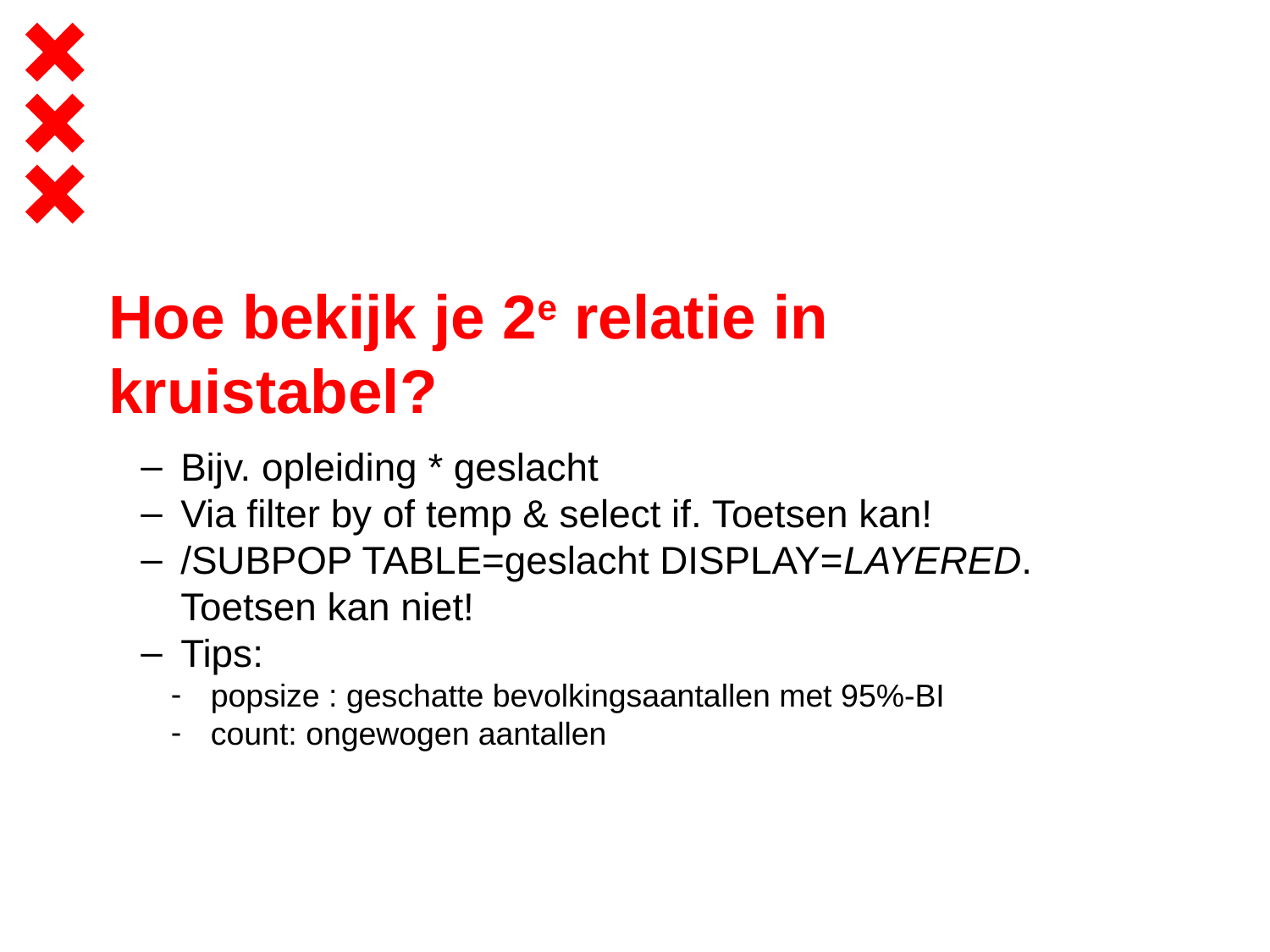

# Hoe bekijk je 2e relatie in kruistabel?

Bijv. opleiding * geslacht
Via filter by of temp & select if. Toetsen kan!
/SUBPOP TABLE=geslacht DISPLAY=LAYERED. Toetsen kan niet!
Tips:
popsize : geschatte bevolkingsaantallen met 95%-BI
count: ongewogen aantallen